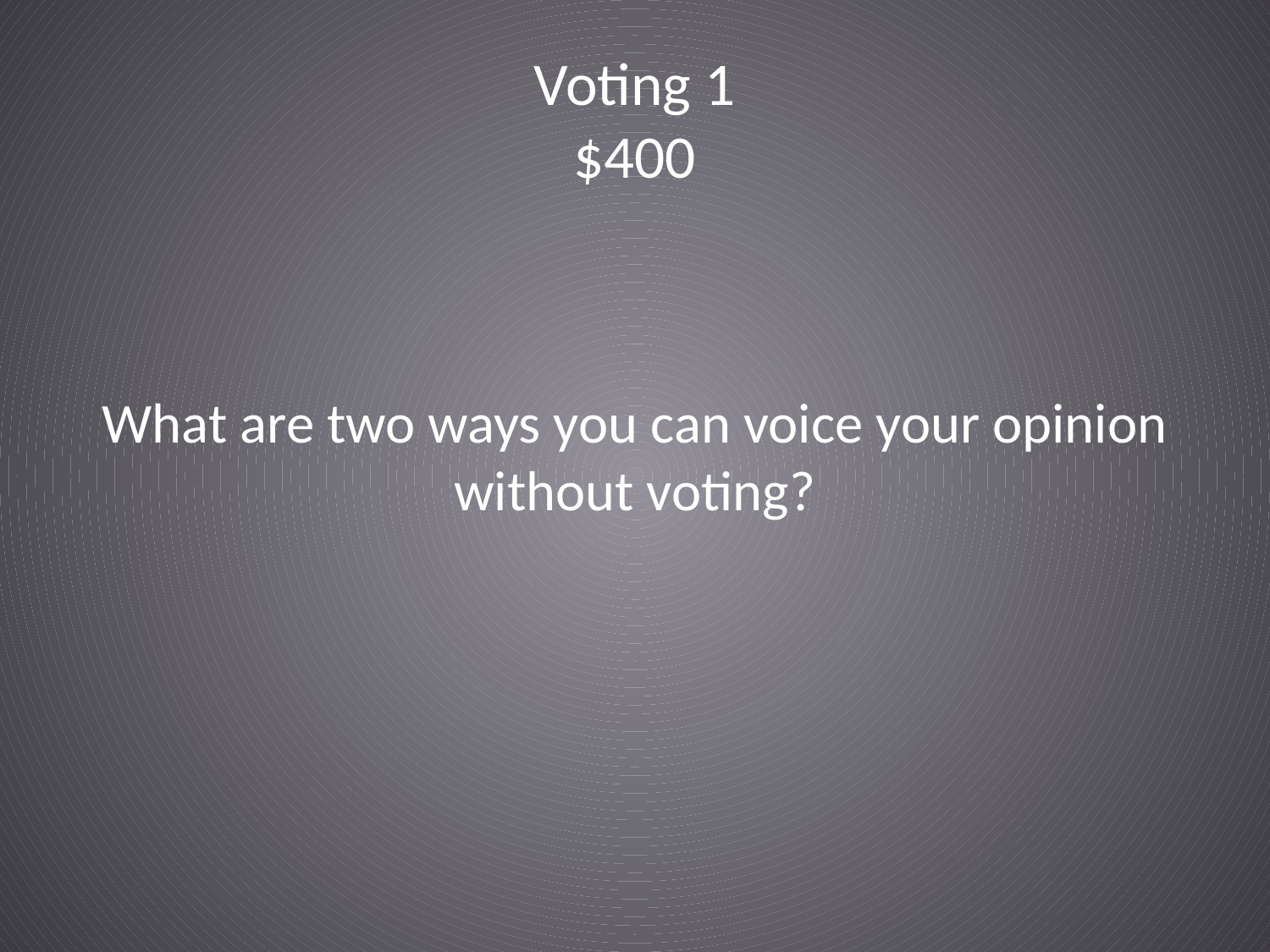

# Voting 1 $400

What are two ways you can voice your opinion without voting?